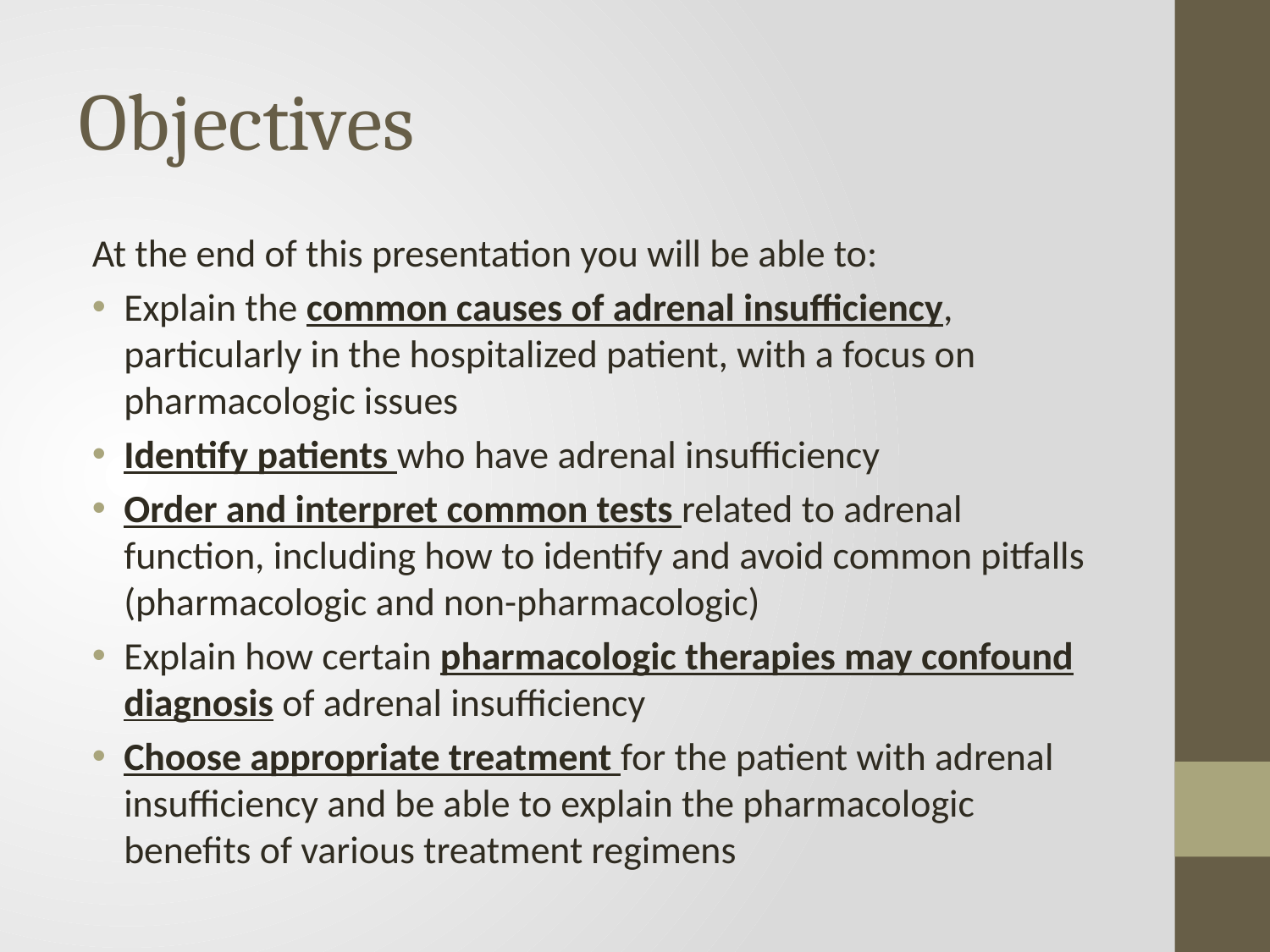

# Objectives
At the end of this presentation you will be able to:
Explain the common causes of adrenal insufficiency, particularly in the hospitalized patient, with a focus on pharmacologic issues
Identify patients who have adrenal insufficiency
Order and interpret common tests related to adrenal function, including how to identify and avoid common pitfalls (pharmacologic and non-pharmacologic)
Explain how certain pharmacologic therapies may confound diagnosis of adrenal insufficiency
Choose appropriate treatment for the patient with adrenal insufficiency and be able to explain the pharmacologic benefits of various treatment regimens